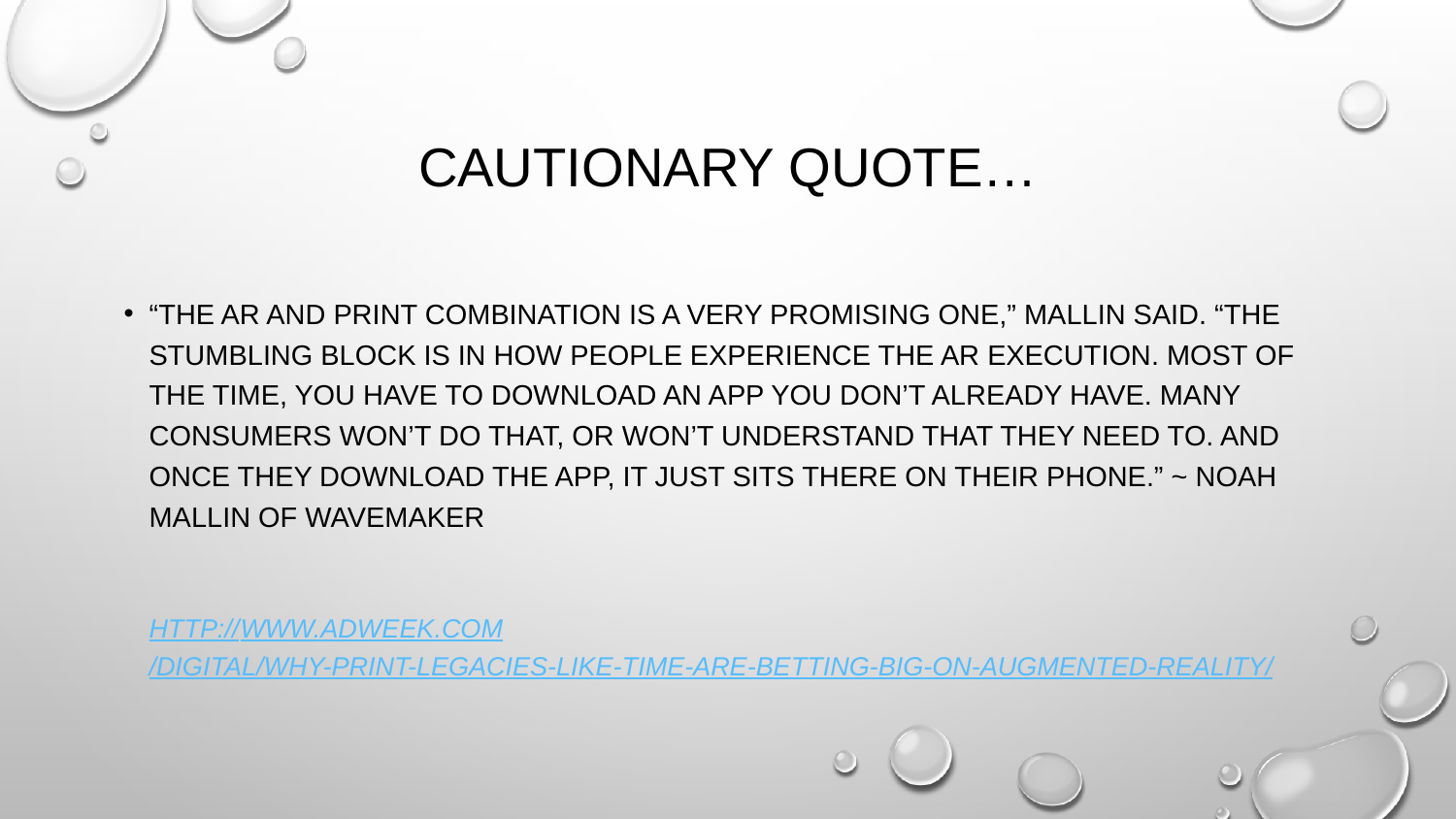

# Cautionary Quote…
“The AR and print combination is a very promising one,” Mallin said. “The stumbling block is in how people experience the AR execution. Most of the time, you have to download an app you don’t already have. Many consumers won’t do that, or won’t understand that they need to. And once they download the app, it just sits there on their phone.” ~ Noah Mallin of Wavemaker
http://www.adweek.com/digital/why-print-legacies-like-time-are-betting-big-on-augmented-reality/